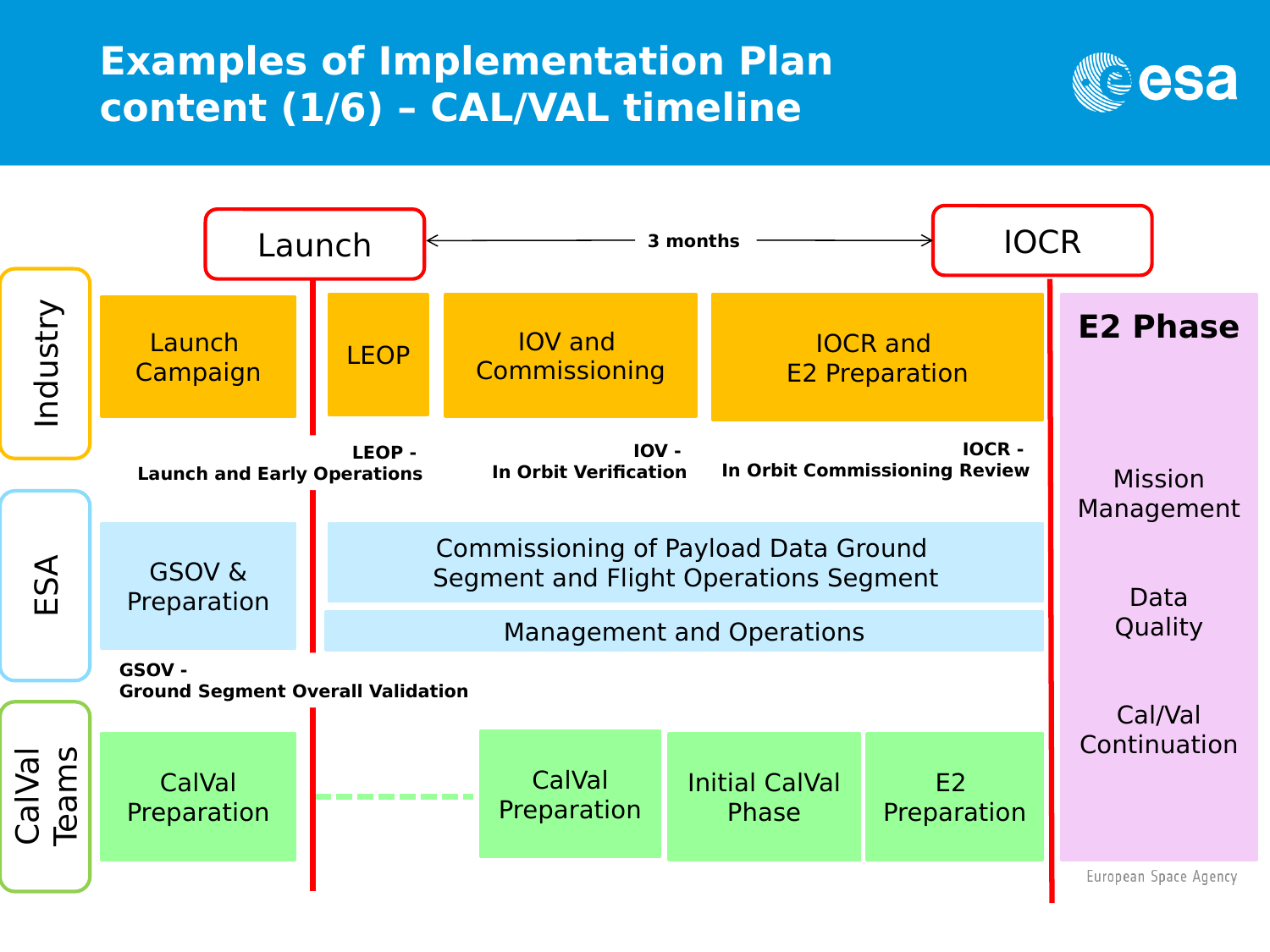

# Examples of Implementation Plan content (1/6) – CAL/VAL timeline
IOCR
Launch
3 months
Industry
E2 Phase

Mission
Management

Data
Quality

Cal/Val
Continuation

LEOP
IOV and
Commissioning
IOCR and
E2 Preparation
Launch
Campaign
IOCR -
In Orbit Commissioning Review
IOV -
In Orbit Verification
LEOP -
Launch and Early Operations
ESA
GSOV &
Preparation
Commissioning of Payload Data Ground
Segment and Flight Operations Segment
Management and Operations
GSOV -
Ground Segment Overall Validation
CalVal
Teams
CalVal
Preparation
CalVal
Preparation
Initial CalVal Phase
E2
Preparation